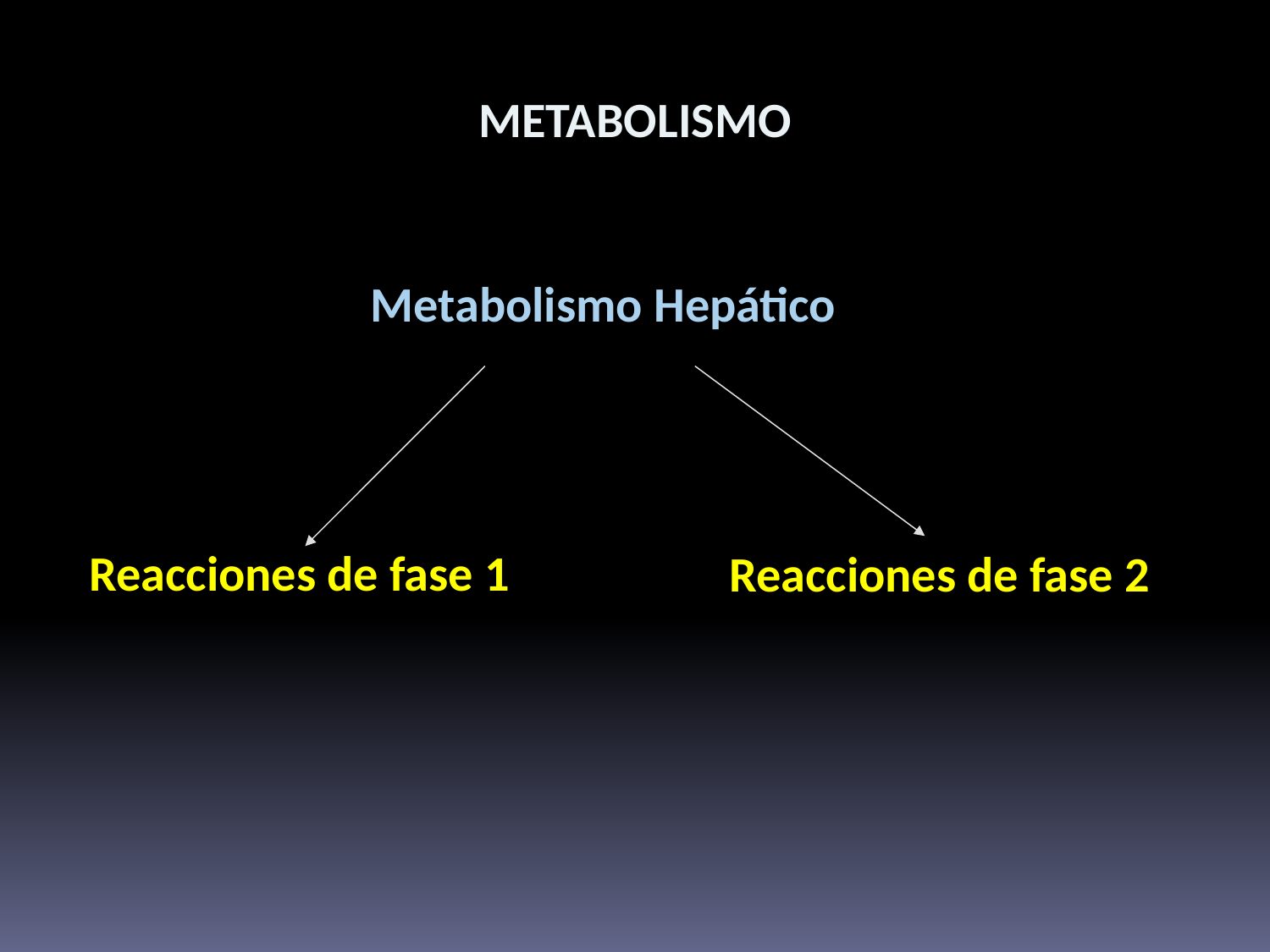

METABOLISMO
 Metabolismo Hepático

Reacciones de fase 1
Reacciones de fase 2